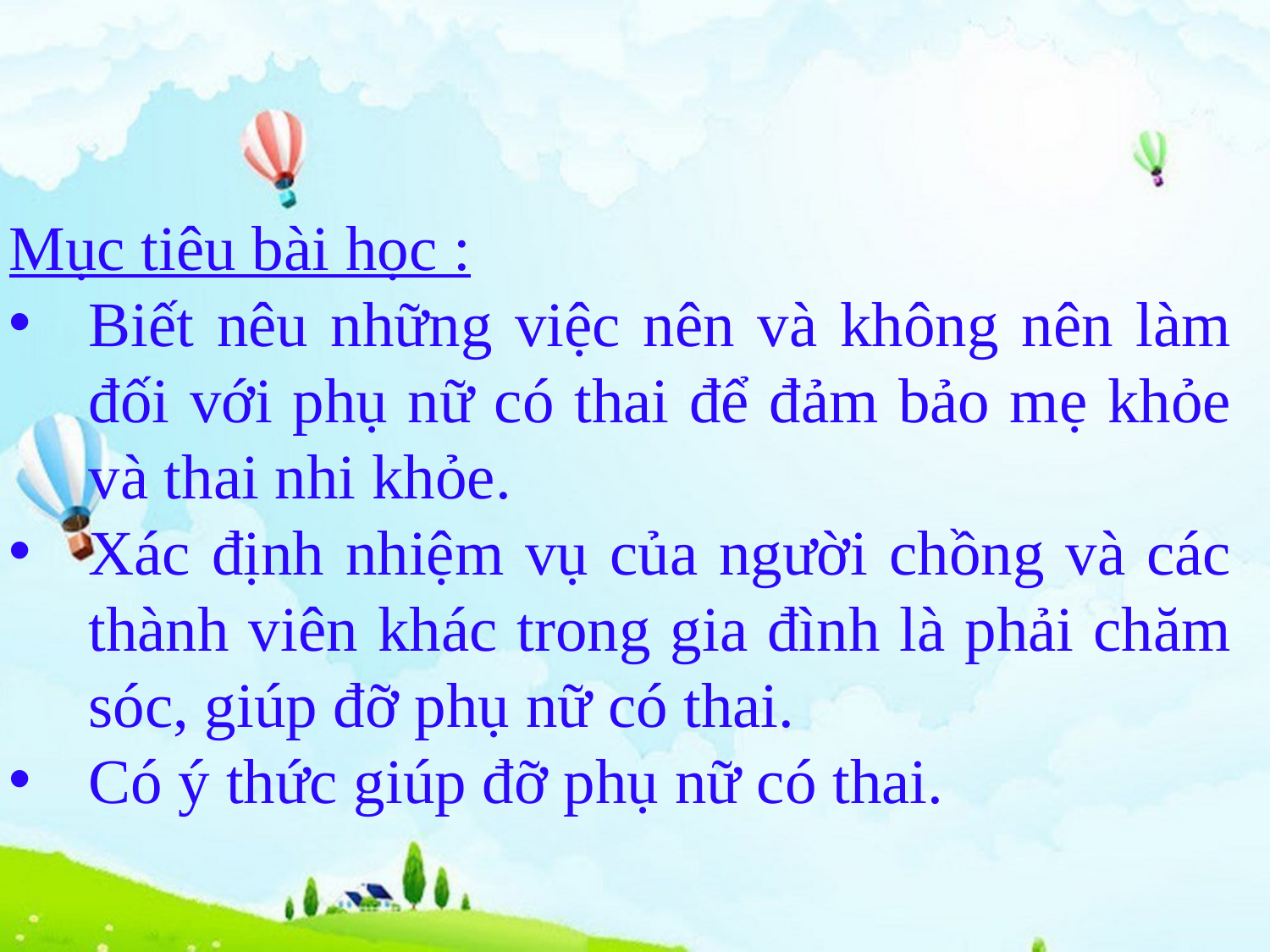

Mục tiêu bài học :
Biết nêu những việc nên và không nên làm đối với phụ nữ có thai để đảm bảo mẹ khỏe và thai nhi khỏe.
Xác định nhiệm vụ của người chồng và các thành viên khác trong gia đình là phải chăm sóc, giúp đỡ phụ nữ có thai.
Có ý thức giúp đỡ phụ nữ có thai.